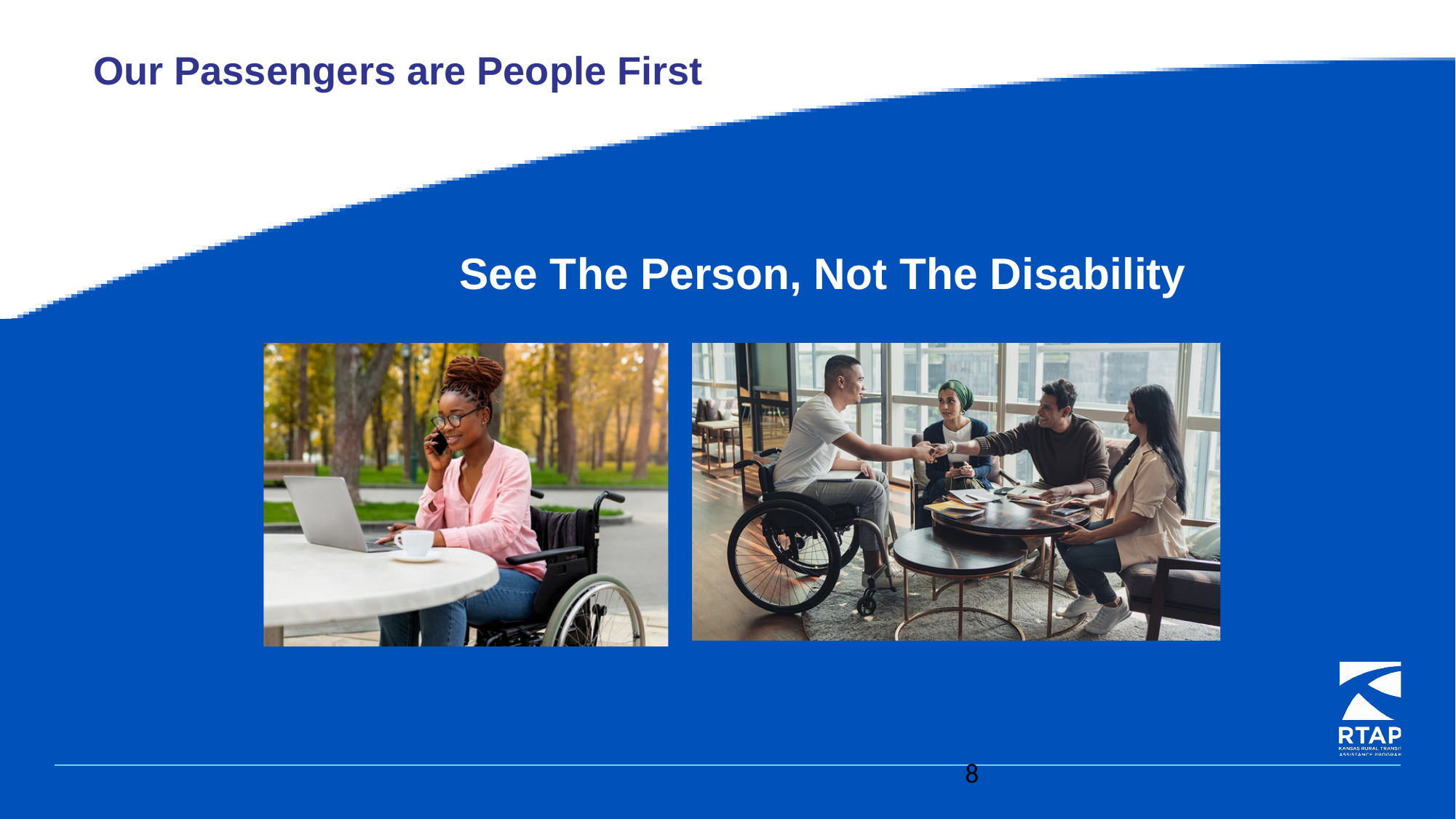

Our Passengers are People First
See The Person, Not The Disability

8